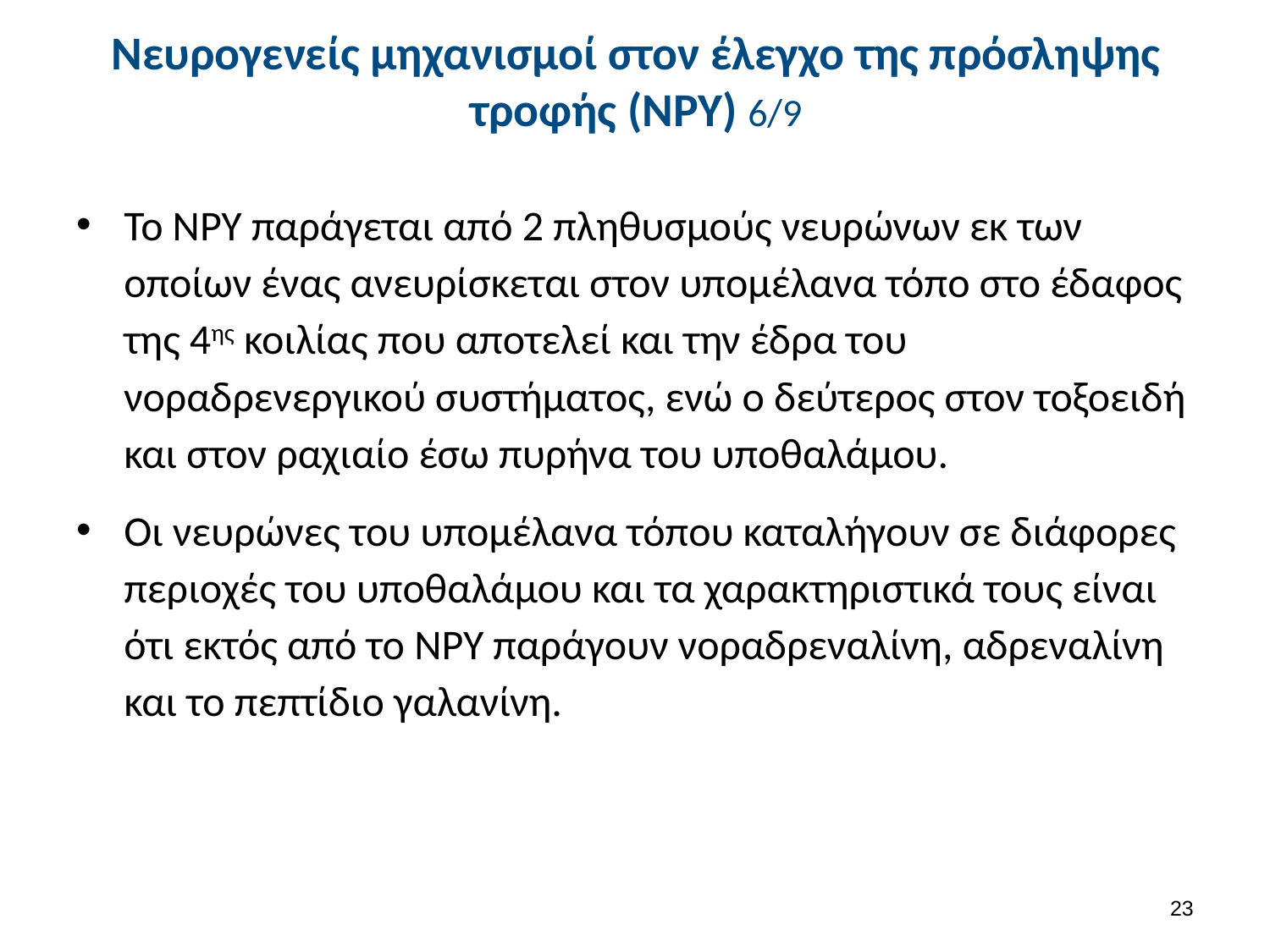

# Νευρογενείς μηχανισμοί στον έλεγχο της πρόσληψης τροφής (NPY) 6/9
Το NPY παράγεται από 2 πληθυσμούς νευρώνων εκ των οποίων ένας ανευρίσκεται στον υπομέλανα τόπο στο έδαφος της 4ης κοιλίας που αποτελεί και την έδρα του νοραδρενεργικού συστήματος, ενώ ο δεύτερος στον τοξοειδή και στον ραχιαίο έσω πυρήνα του υποθαλάμου.
Οι νευρώνες του υπομέλανα τόπου καταλήγουν σε διάφορες περιοχές του υποθαλάμου και τα χαρακτηριστικά τους είναι ότι εκτός από το NPY παράγουν νοραδρεναλίνη, αδρεναλίνη και το πεπτίδιο γαλανίνη.
23